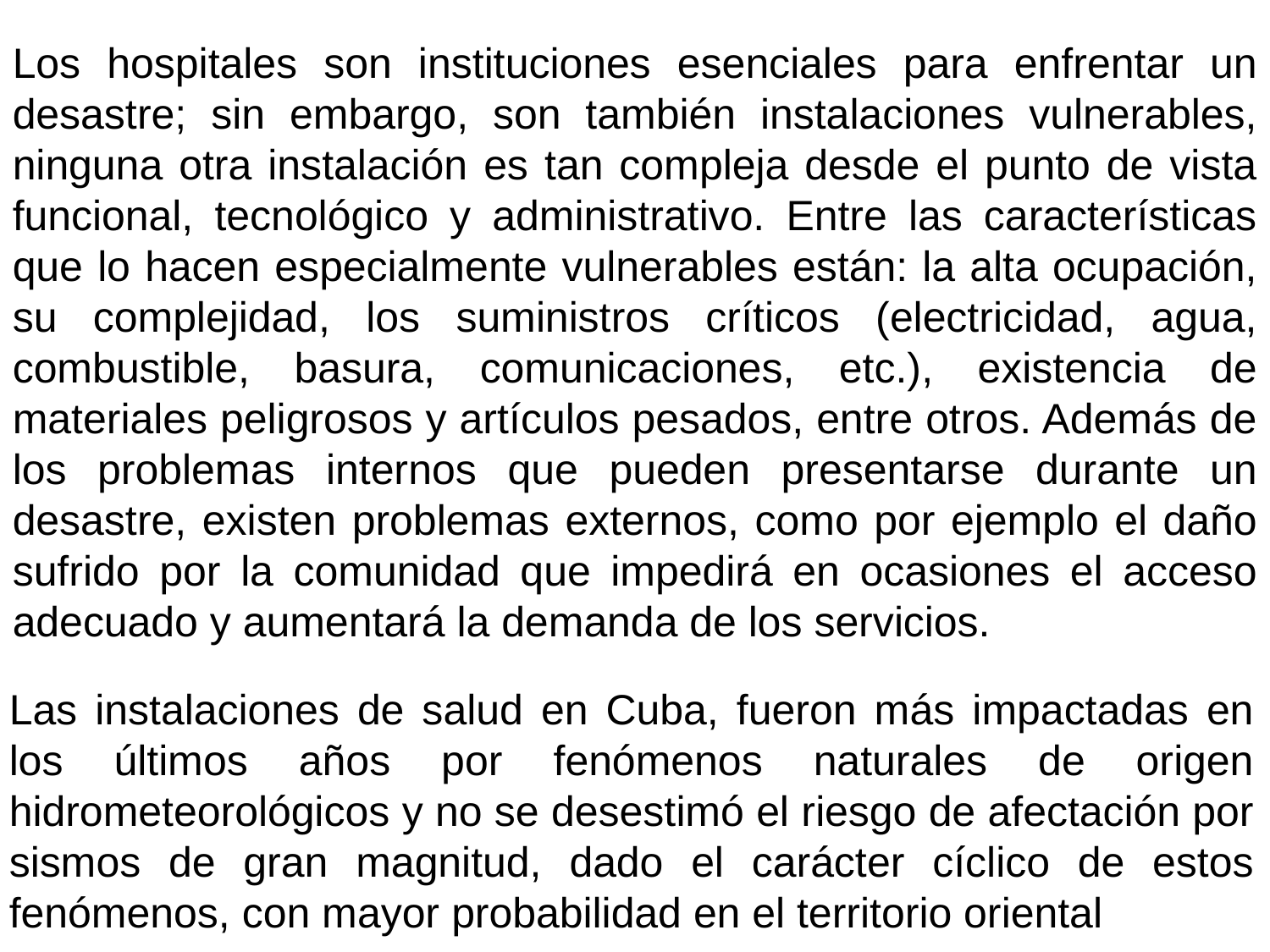

Los hospitales son instituciones esenciales para enfrentar un desastre; sin embargo, son también instalaciones vulnerables, ninguna otra instalación es tan compleja desde el punto de vista funcional, tecnológico y administrativo. Entre las características que lo hacen especialmente vulnerables están: la alta ocupación, su complejidad, los suministros críticos (electricidad, agua, combustible, basura, comunicaciones, etc.), existencia de materiales peligrosos y artículos pesados, entre otros. Además de los problemas internos que pueden presentarse durante un desastre, existen problemas externos, como por ejemplo el daño sufrido por la comunidad que impedirá en ocasiones el acceso adecuado y aumentará la demanda de los servicios.
Las instalaciones de salud en Cuba, fueron más impactadas en los últimos años por fenómenos naturales de origen hidrometeorológicos y no se desestimó el riesgo de afectación por sismos de gran magnitud, dado el carácter cíclico de estos fenómenos, con mayor probabilidad en el territorio oriental